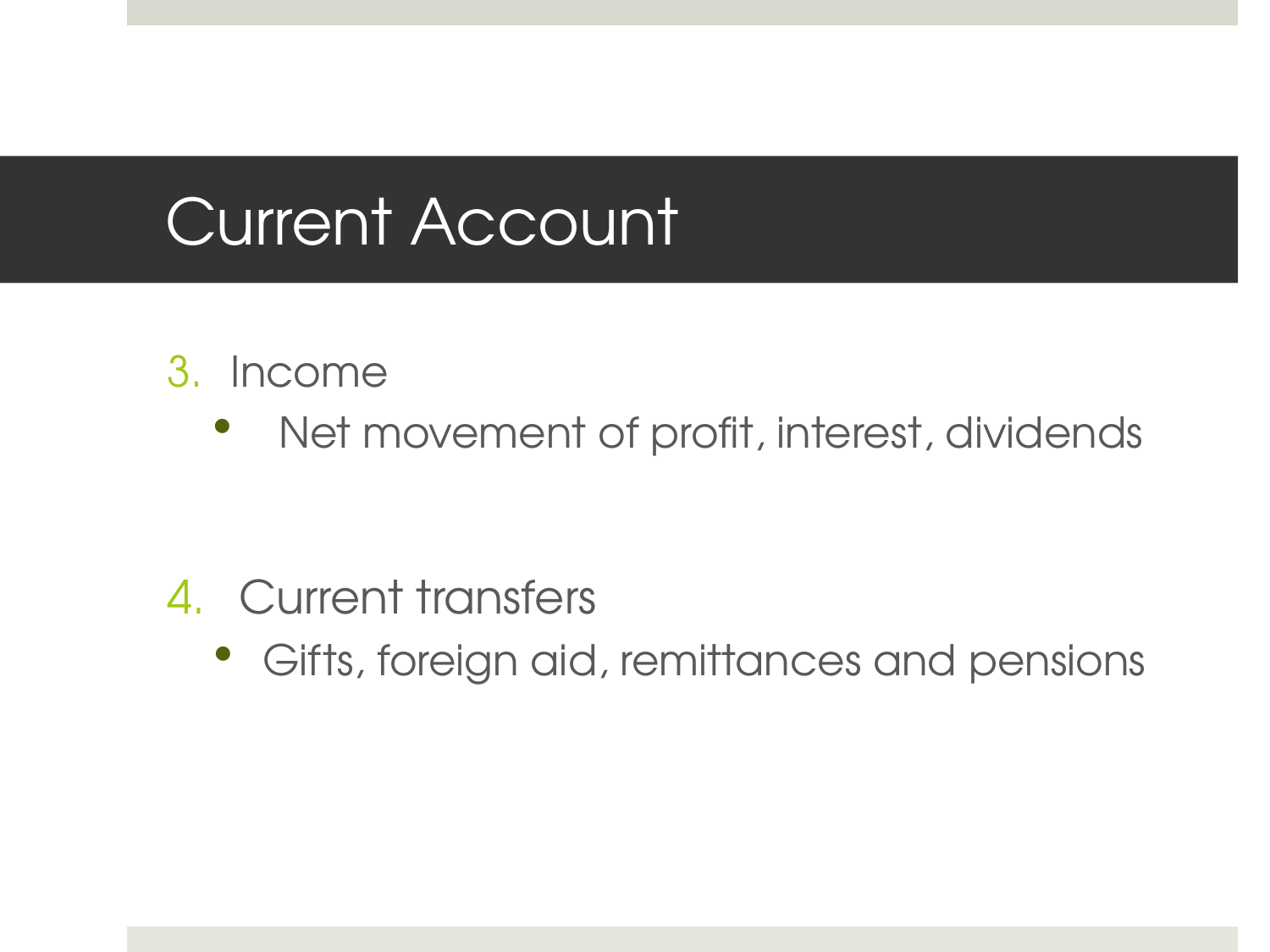

# Current Account
Income
Net movement of profit, interest, dividends

Current transfers
Gifts, foreign aid, remittances and pensions